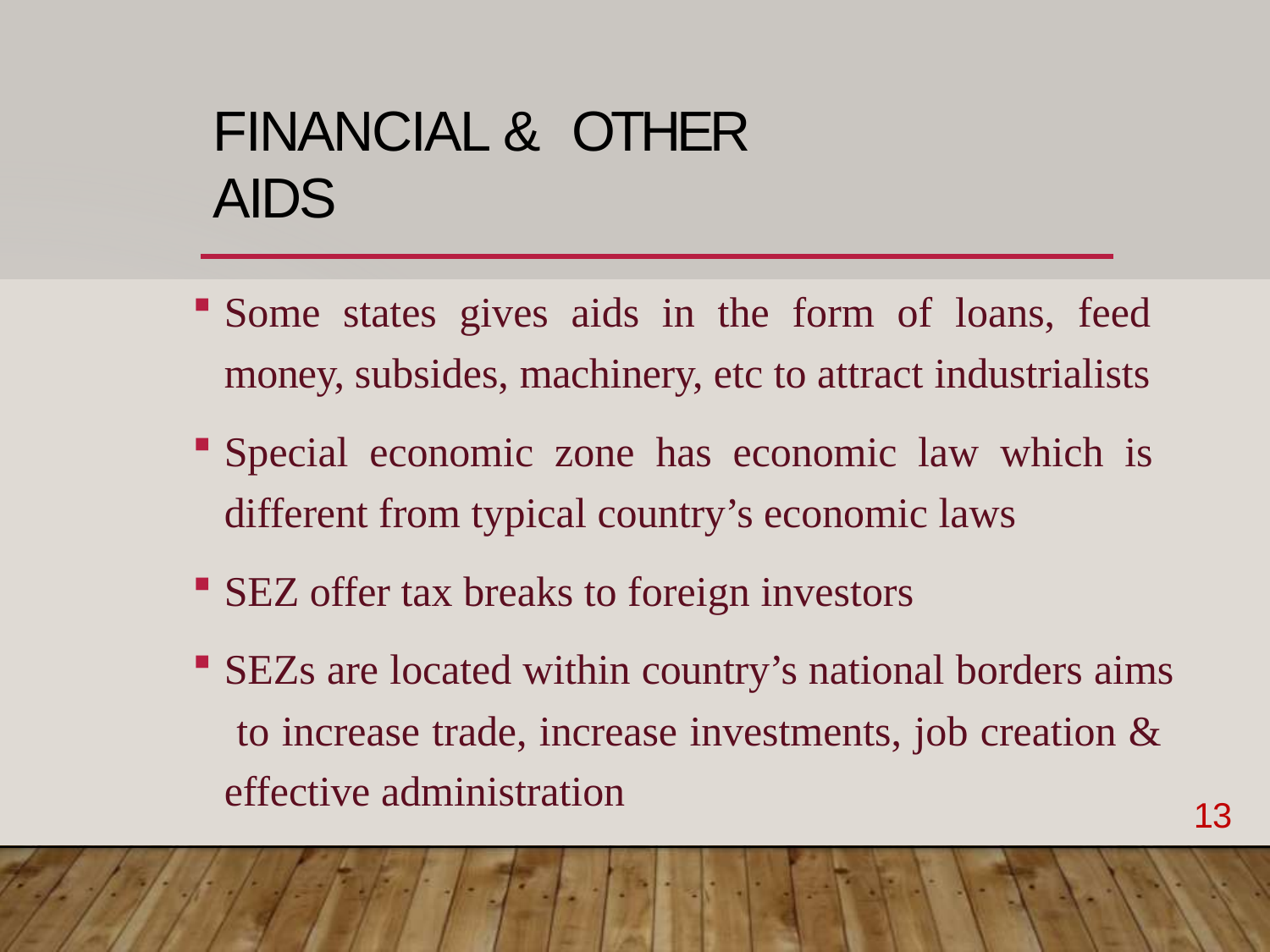

# FINANCIAL & OTHER AIDS

Some states gives aids in the form of loans, feed  money, subsides, machinery, etc to attract industrialists
Special economic zone has economic law which is  different from typical country’s economic laws
SEZ offer tax breaks to foreign investors
SEZs are located within country’s national borders aims  to increase trade, increase investments, job creation &  effective administration
13